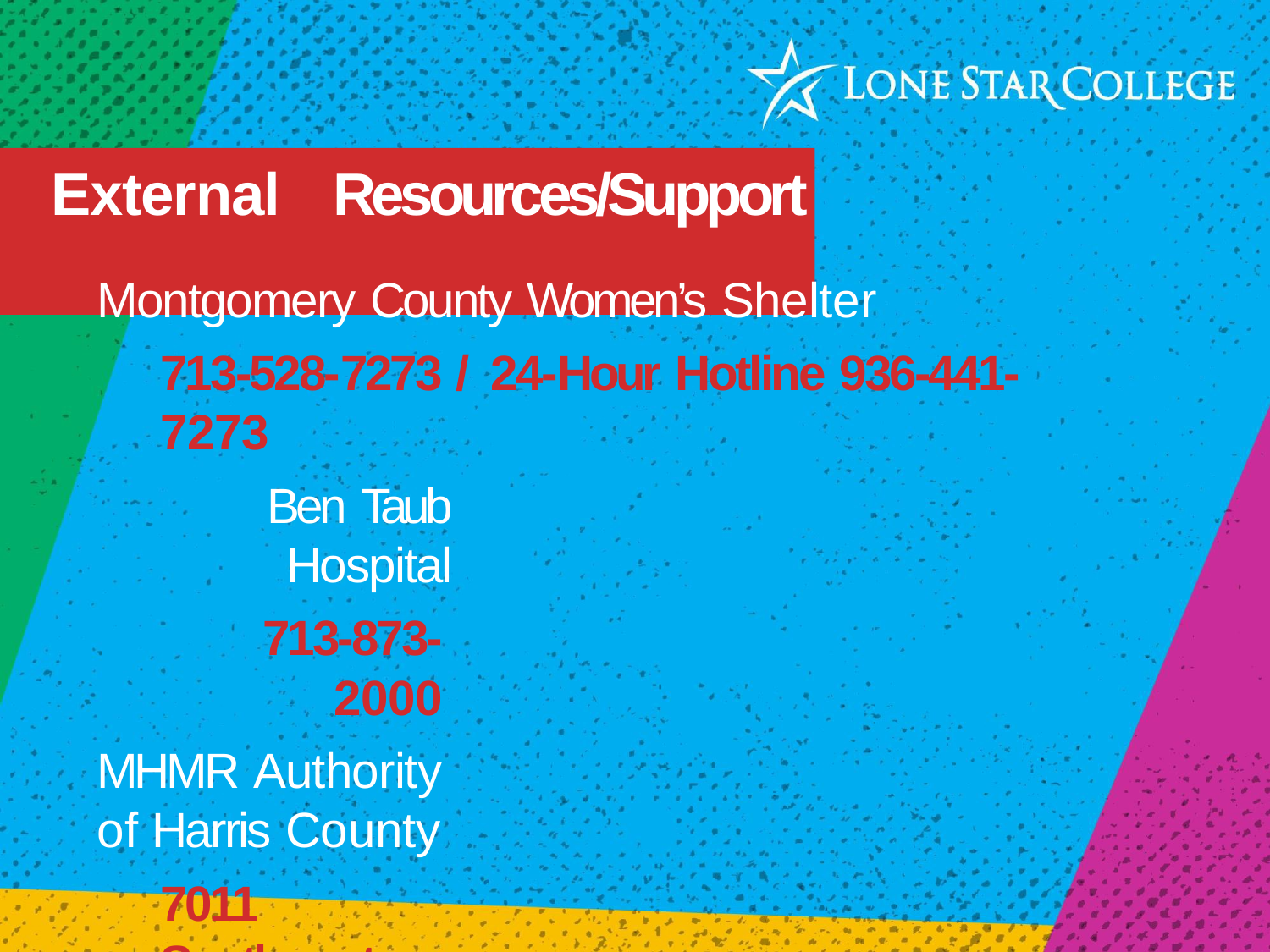

# External	Resources/Support
Montgomery County Women’s Shelter
713-528-7273 / 24-Hour Hotline 936-441-7273
Ben Taub Hospital
713-873-2000
MHMR Authority of Harris County
7011 Southwest Freeway, Houston 77074
Crisis Telephone: 866-970-7770
Main Telephone: 713-970-7000,	Website: http://www.mhmraharris.org